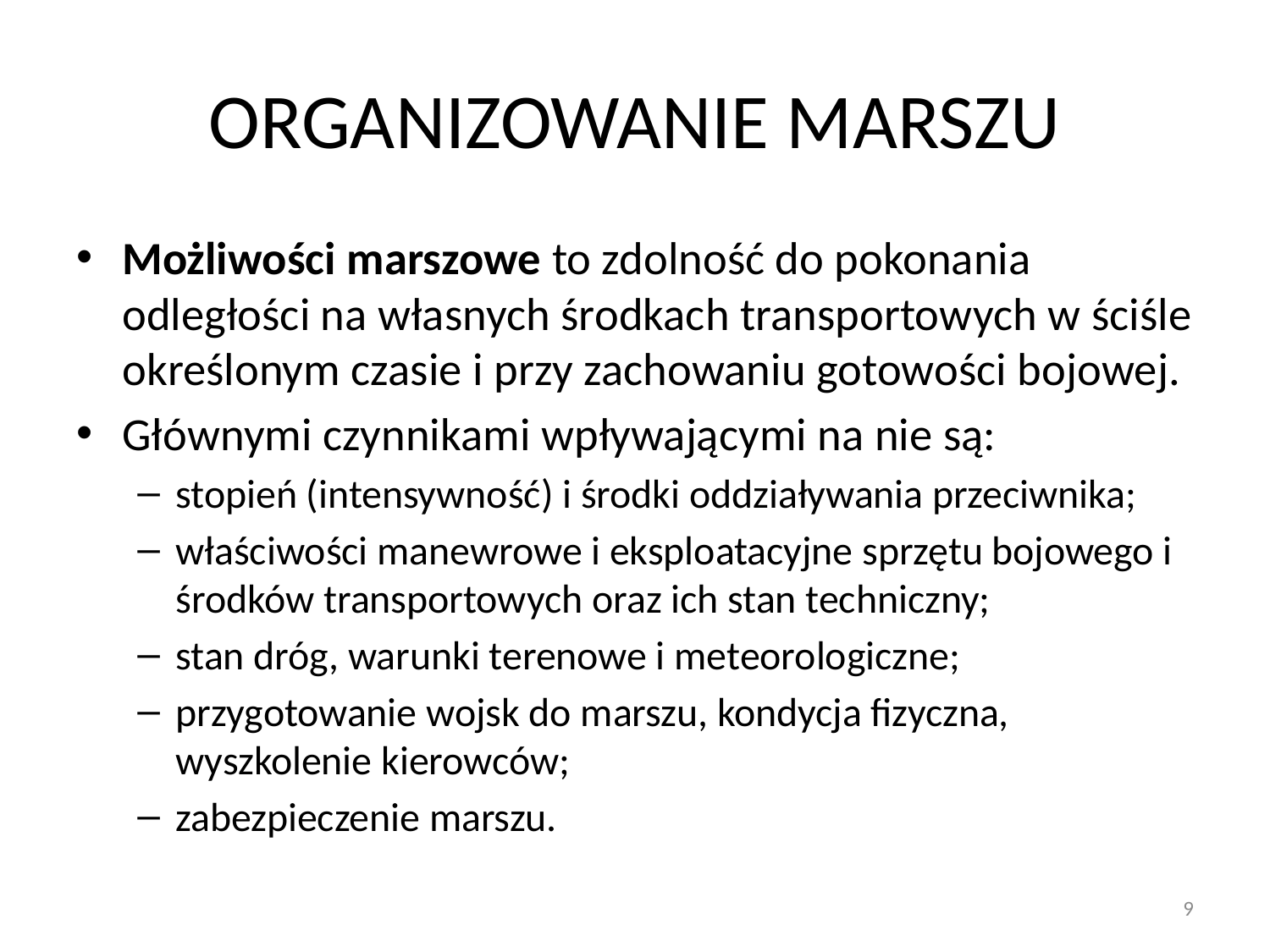

# ORGANIZOWANIE MARSZU
Możliwości marszowe to zdolność do pokonania odległości na własnych środkach transportowych w ściśle określonym czasie i przy zachowaniu gotowości bojowej.
Głównymi czynnikami wpływającymi na nie są:
stopień (intensywność) i środki oddziaływania przeciwnika;
właściwości manewrowe i eksploatacyjne sprzętu bojowego i środków transportowych oraz ich stan techniczny;
stan dróg, warunki terenowe i meteorologiczne;
przygotowanie wojsk do marszu, kondycja fizyczna, wyszkolenie kierowców;
zabezpieczenie marszu.

9